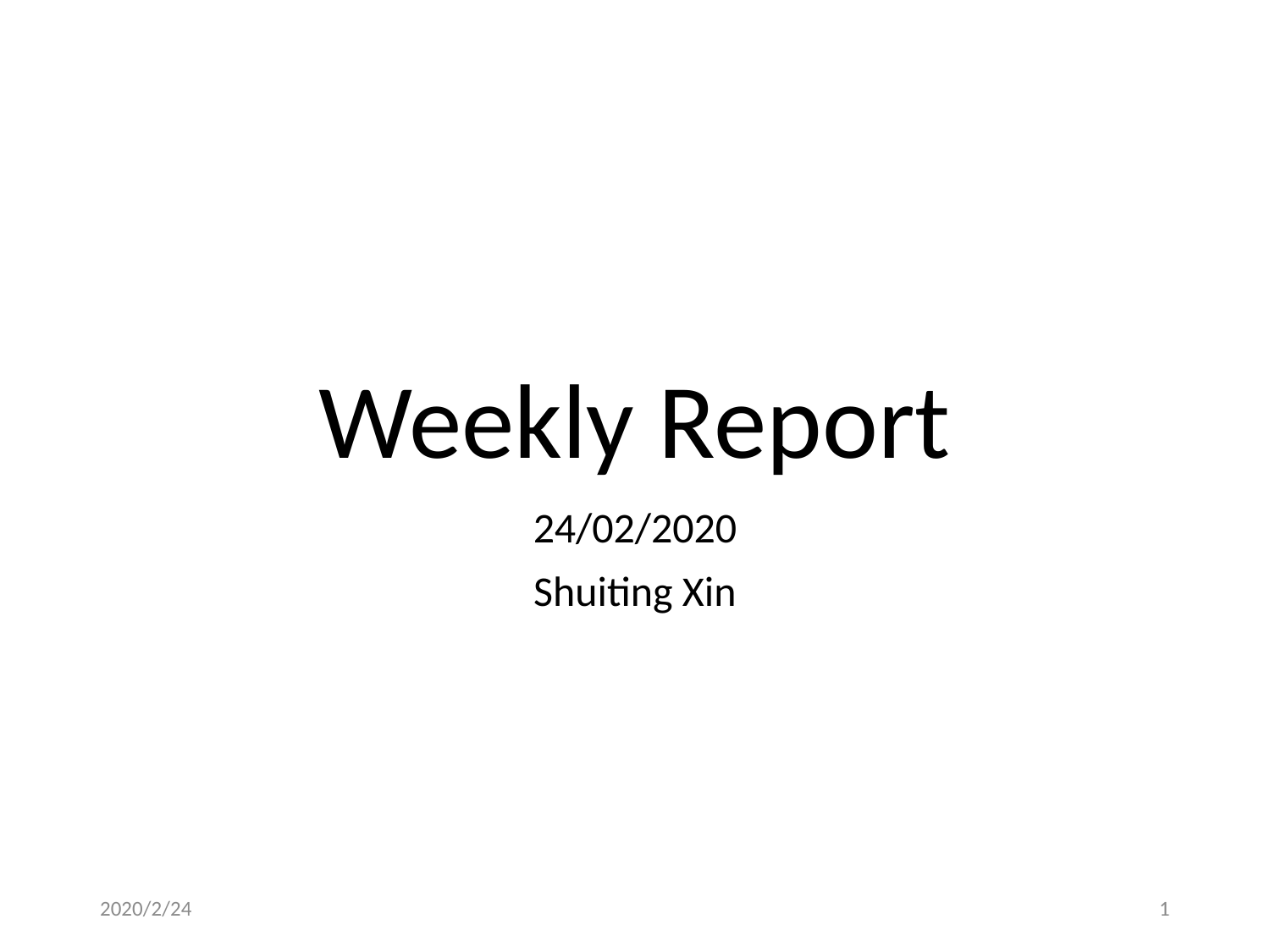

# Weekly Report
24/02/2020
Shuiting Xin
2020/2/24
1